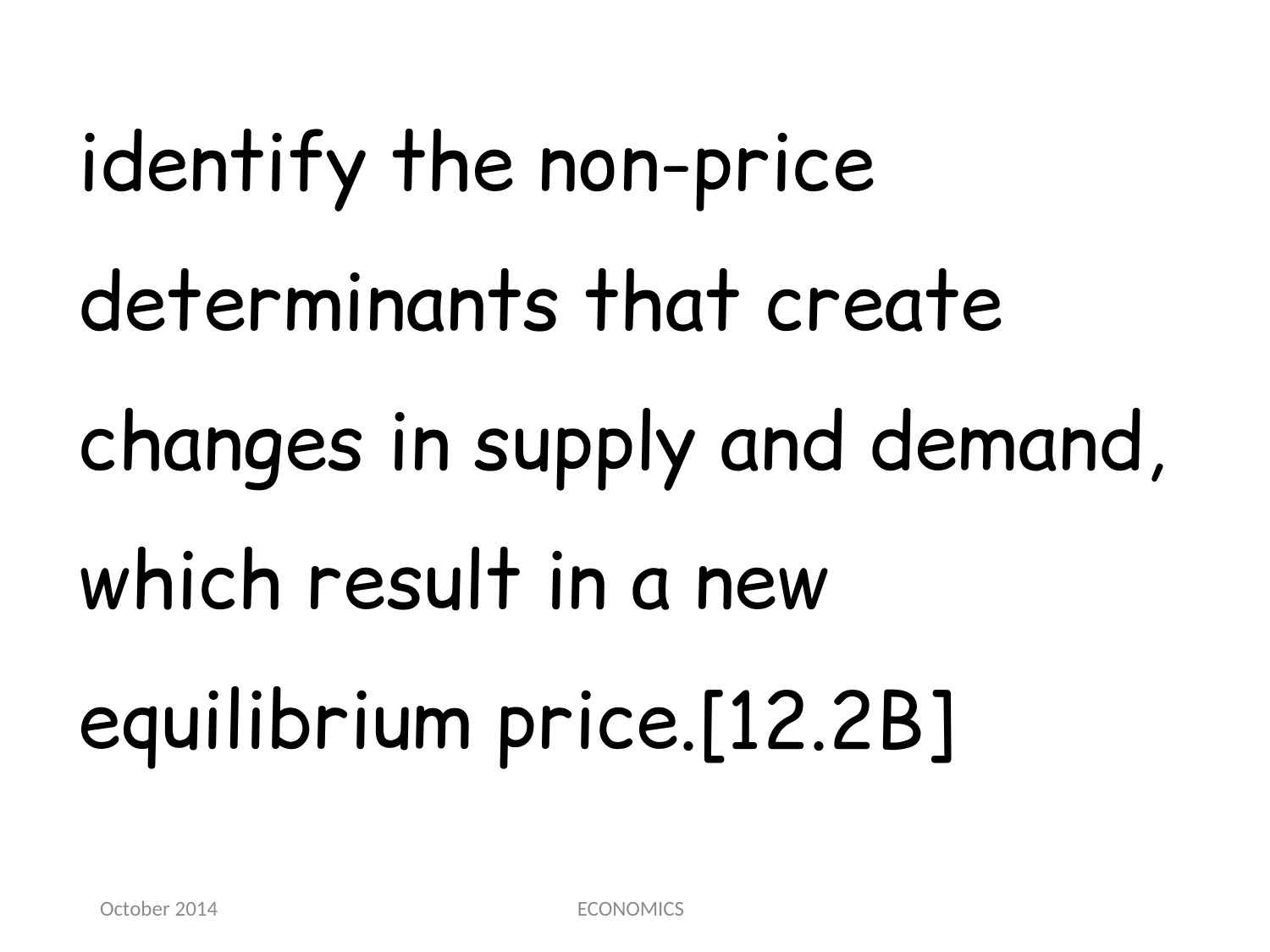

identify the non-price determinants that create changes in supply and demand, which result in a new equilibrium price.[12.2B]
October 2014
ECONOMICS